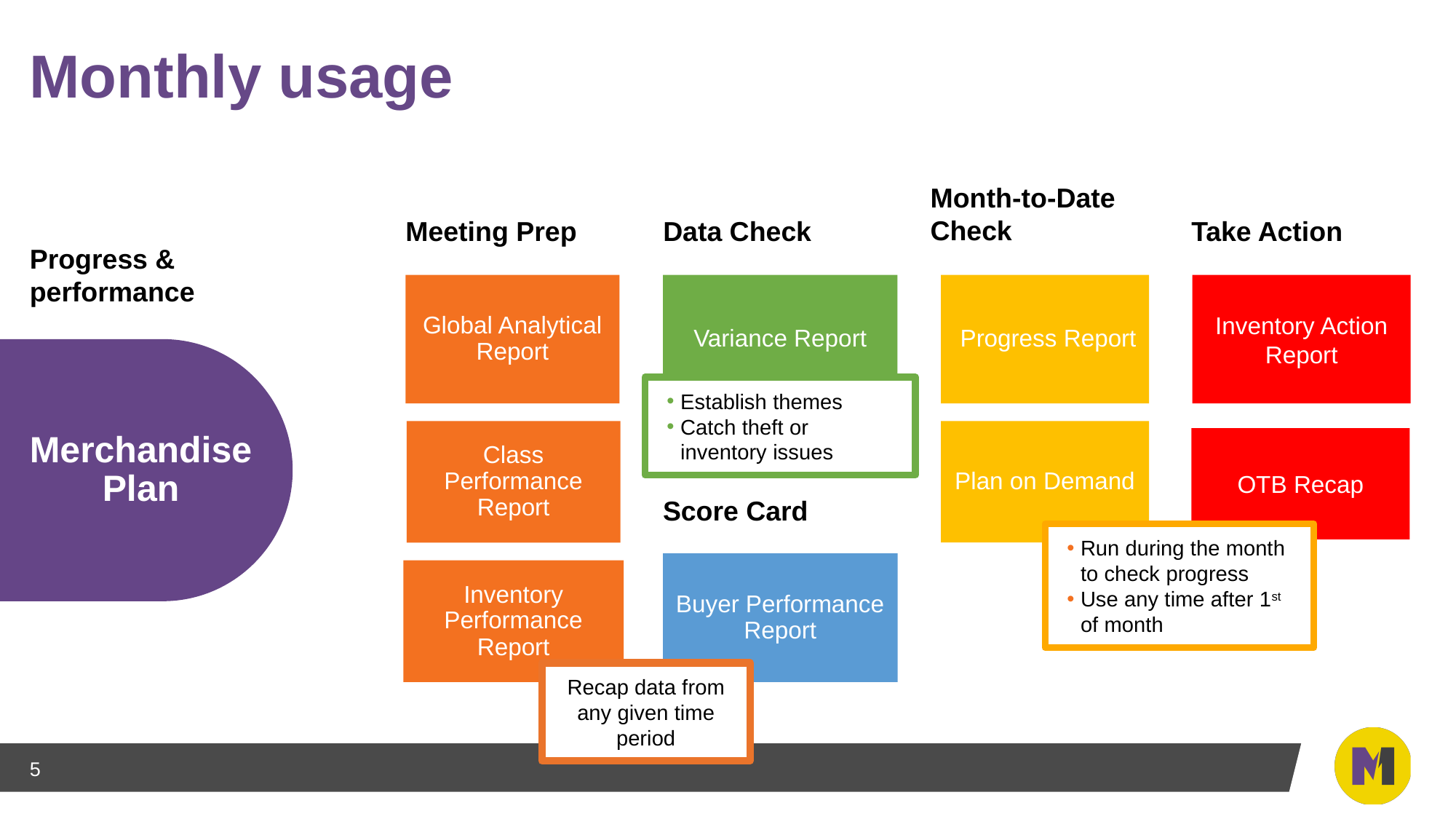

# Monthly usage
Month-to-Date Check
Take Action
Meeting Prep
Data Check
Progress & performance
Variance Report
Global Analytical Report
 Progress Report
Inventory Action Report
Merchandise Plan
Establish themes
Catch theft or inventory issues
Class Performance Report
Plan on Demand
OTB Recap
Score Card
Run during the month to check progress
Use any time after 1st of month
Buyer Performance Report
Inventory Performance Report
Recap data from any given time period